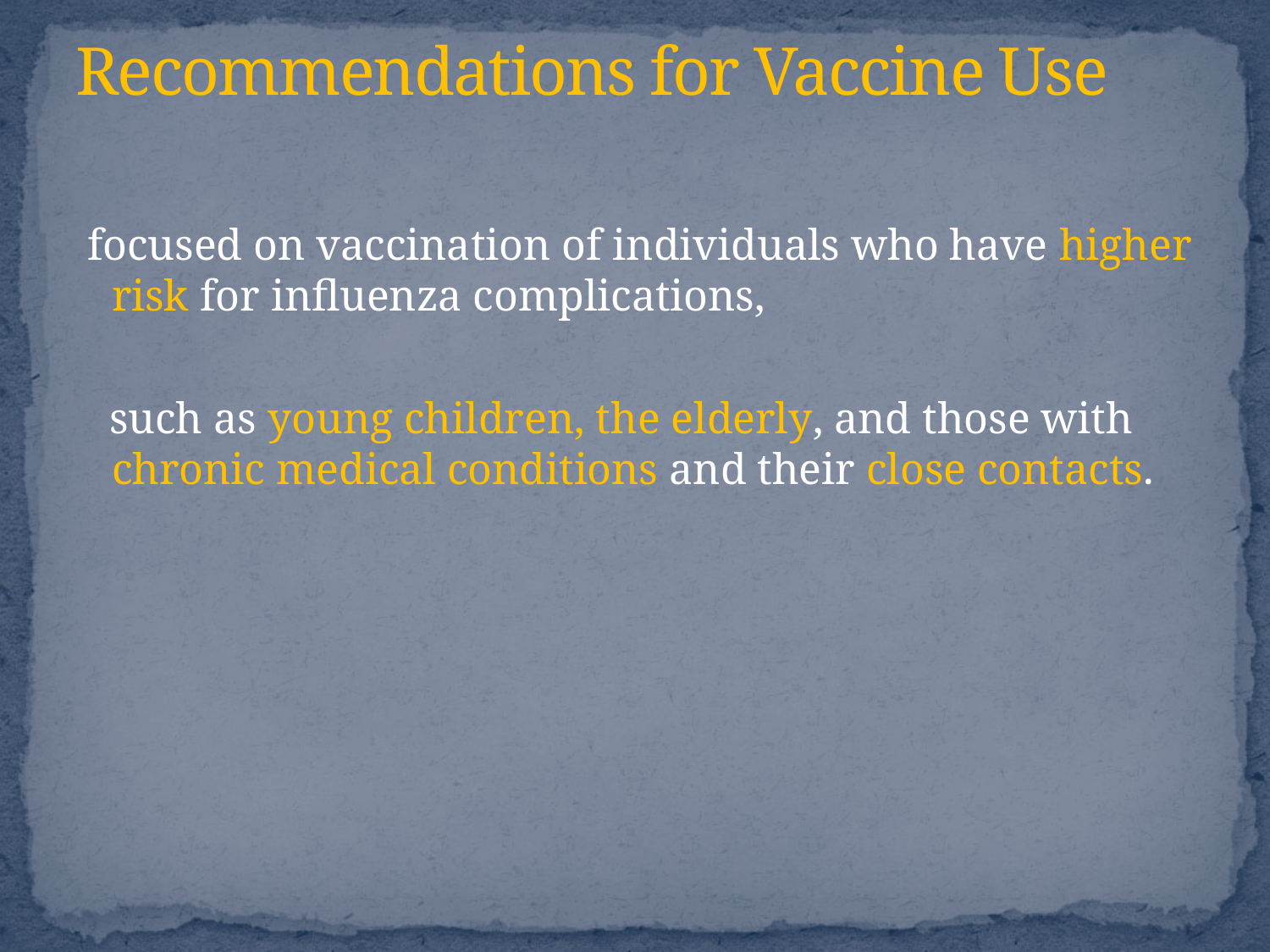

# Recommendations for Vaccine Use
 focused on vaccination of individuals who have higher risk for influenza complications,

   such as young children, the elderly, and those with chronic medical conditions and their close contacts.